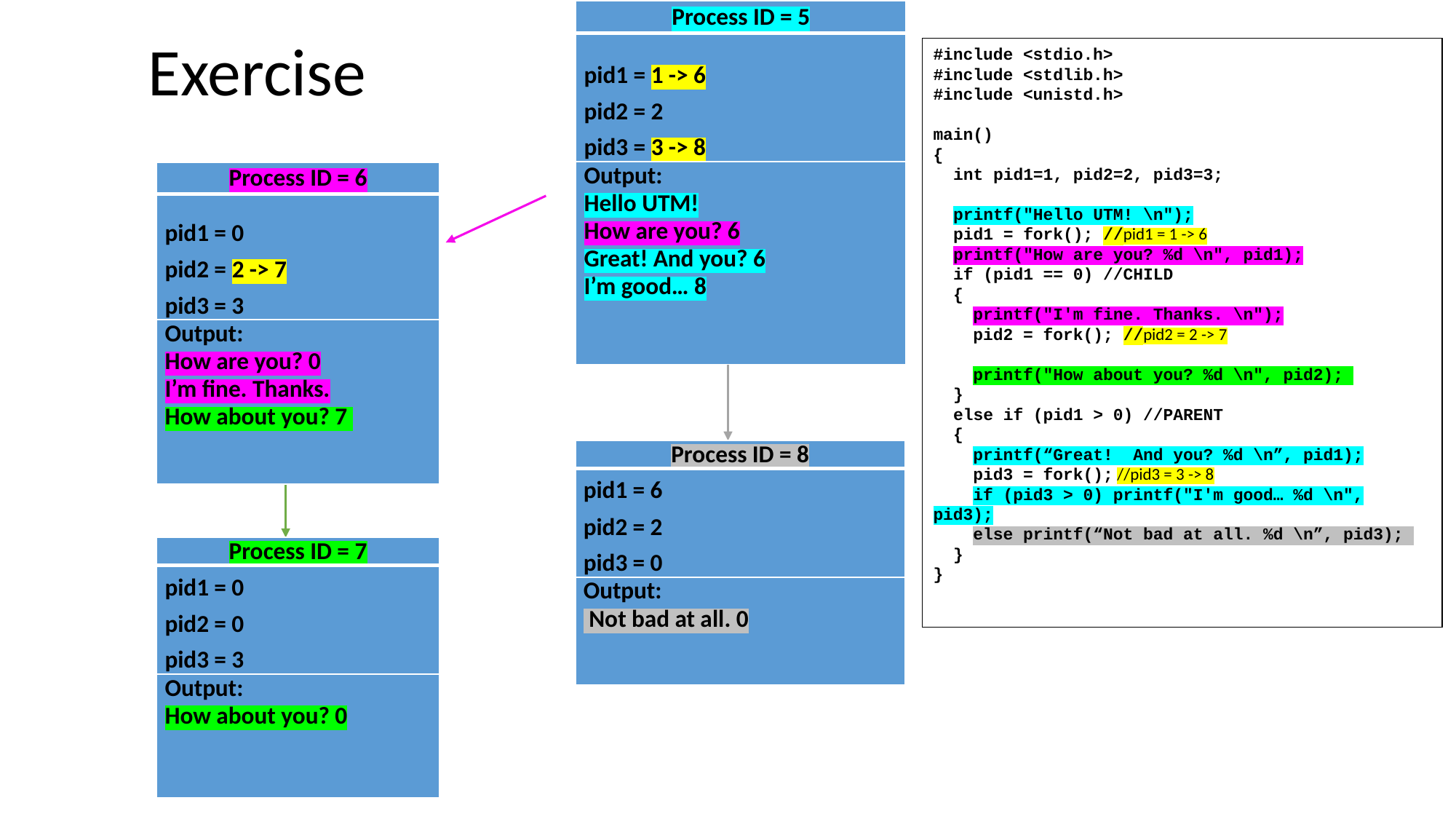

| Process ID = 5 |
| --- |
| pid1 = 1 -> 6 pid2 = 2 pid3 = 3 -> 8 |
| Output: Hello UTM! How are you? 6 Great! And you? 6 I’m good… 8 |
Exercise
#include <stdio.h>
#include <stdlib.h>
#include <unistd.h>

main()
{
  int pid1=1, pid2=2, pid3=3;

  printf("Hello UTM! \n");
  pid1 = fork(); //pid1 = 1 -> 6
  printf("How are you? %d \n", pid1);
  if (pid1 == 0) //CHILD
  {
    printf("I'm fine. Thanks. \n");
    pid2 = fork(); //pid2 = 2 -> 7

    printf("How about you? %d \n", pid2);
  }
  else if (pid1 > 0) //PARENT
  {
    printf(“Great!  And you? %d \n”, pid1);
    pid3 = fork(); //pid3 = 3 -> 8
    if (pid3 > 0) printf("I'm good… %d \n", pid3);
    else printf(“Not bad at all. %d \n”, pid3);
  }
}
| Process ID = 6 |
| --- |
| pid1 = 0 pid2 = 2 -> 7 pid3 = 3 |
| Output: How are you? 0 I’m fine. Thanks. How about you? 7 |
| Process ID = 8 |
| --- |
| pid1 = 6 pid2 = 2 pid3 = 0 |
| Output:  Not bad at all. 0 |
| Process ID = 7 |
| --- |
| pid1 = 0 pid2 = 0 pid3 = 3 |
| Output: How about you? 0 |